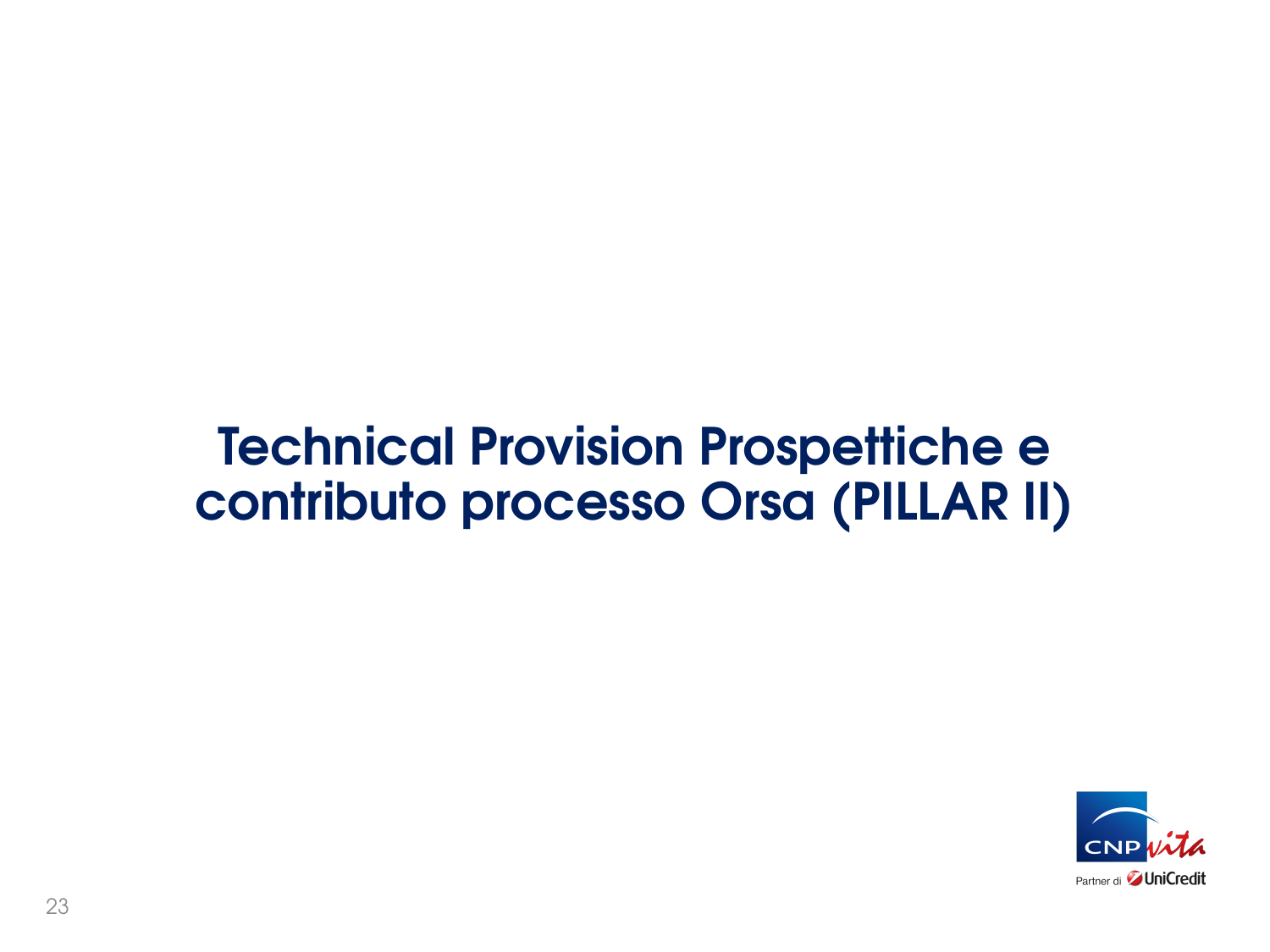

# Technical Provision Prospettiche e contributo processo Orsa (PILLAR II)
23